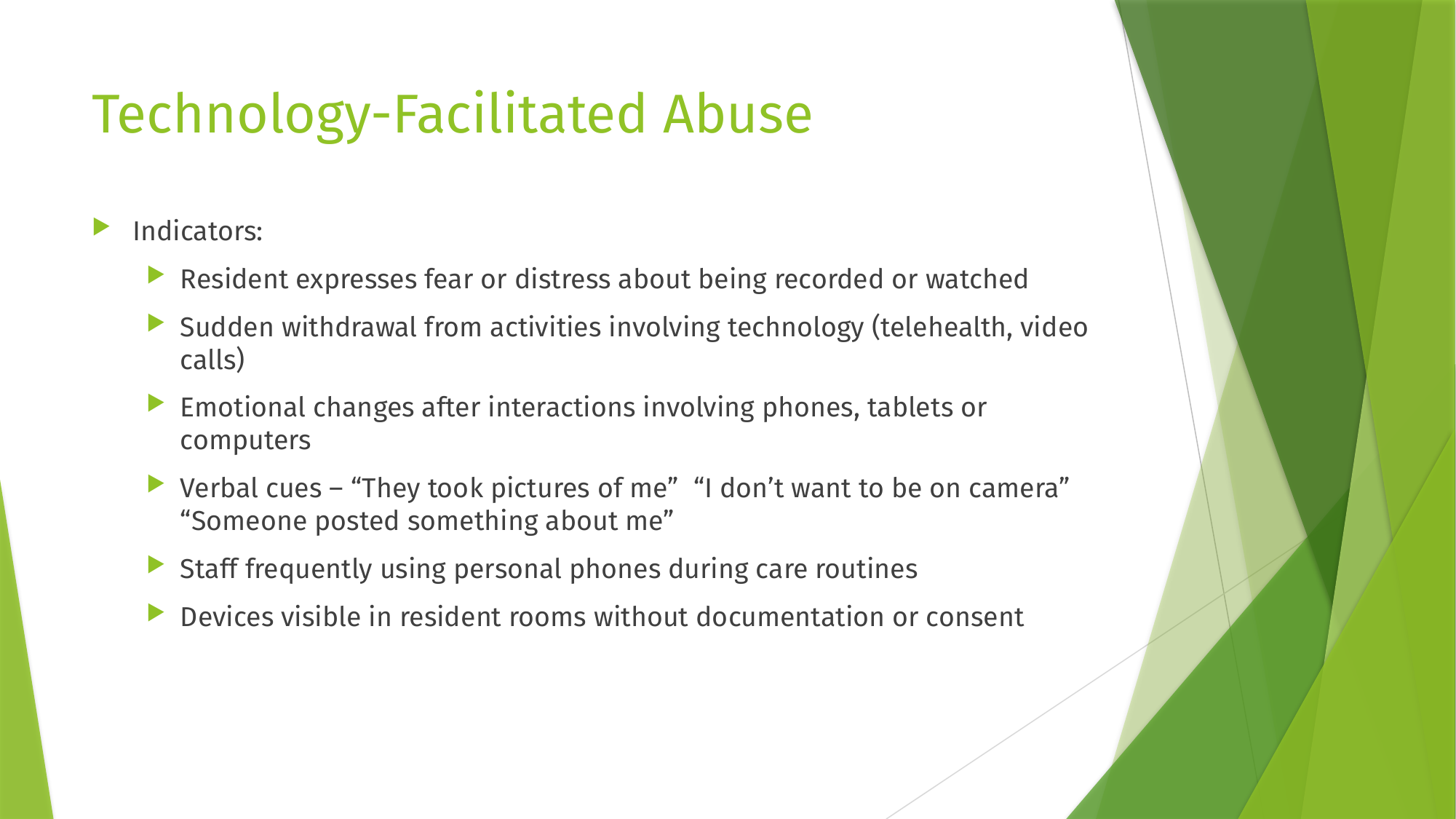

# Technology-Facilitated Abuse
Indicators:
Resident expresses fear or distress about being recorded or watched
Sudden withdrawal from activities involving technology (telehealth, video calls)
Emotional changes after interactions involving phones, tablets or computers
Verbal cues – “They took pictures of me”  “I don’t want to be on camera”  “Someone posted something about me”
Staff frequently using personal phones during care routines
Devices visible in resident rooms without documentation or consent